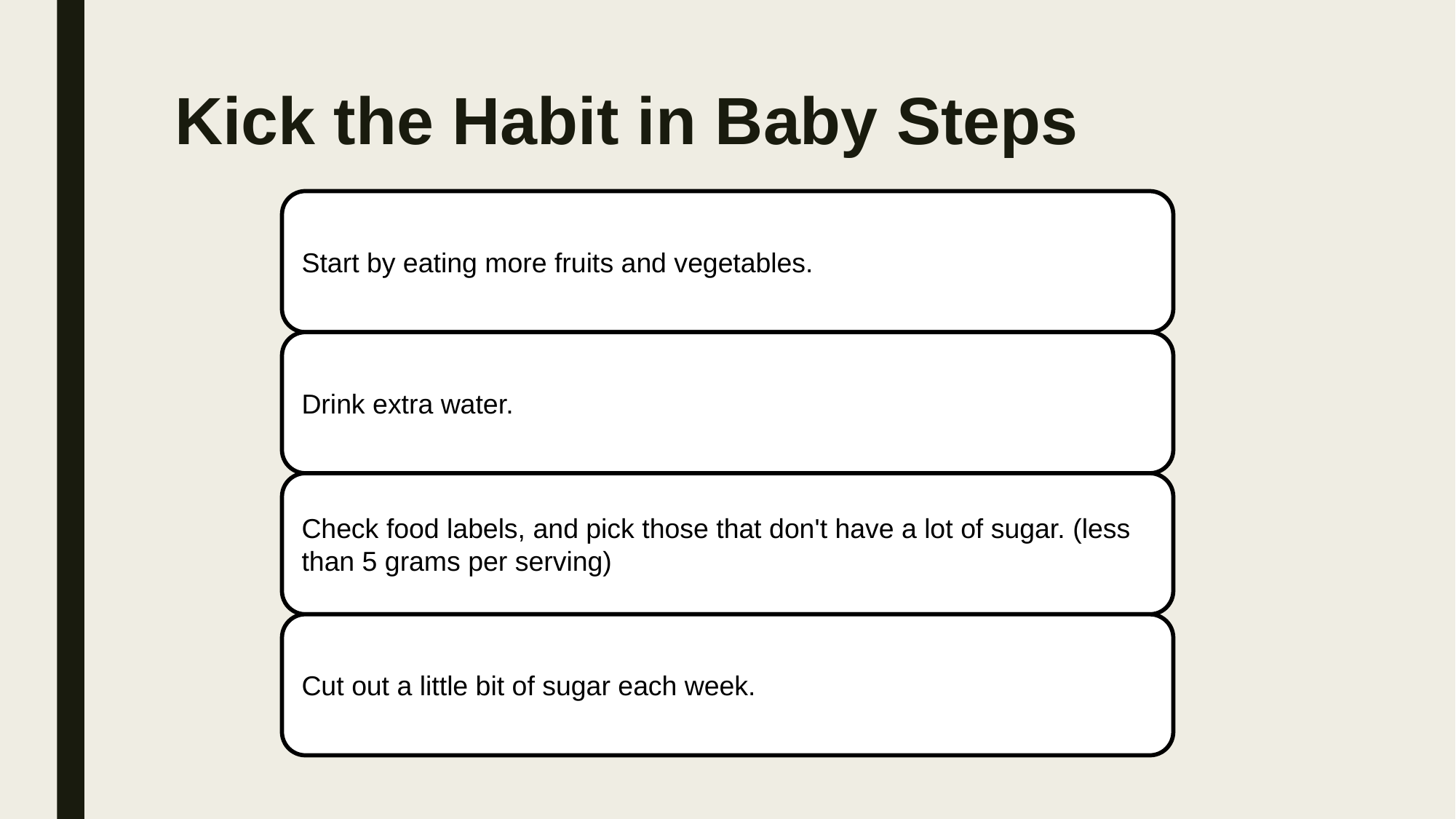

# Kick the Habit in Baby Steps
Start by eating more fruits and vegetables.
Drink extra water.
Check food labels, and pick those that don't have a lot of sugar. (less than 5 grams per serving)
Cut out a little bit of sugar each week.